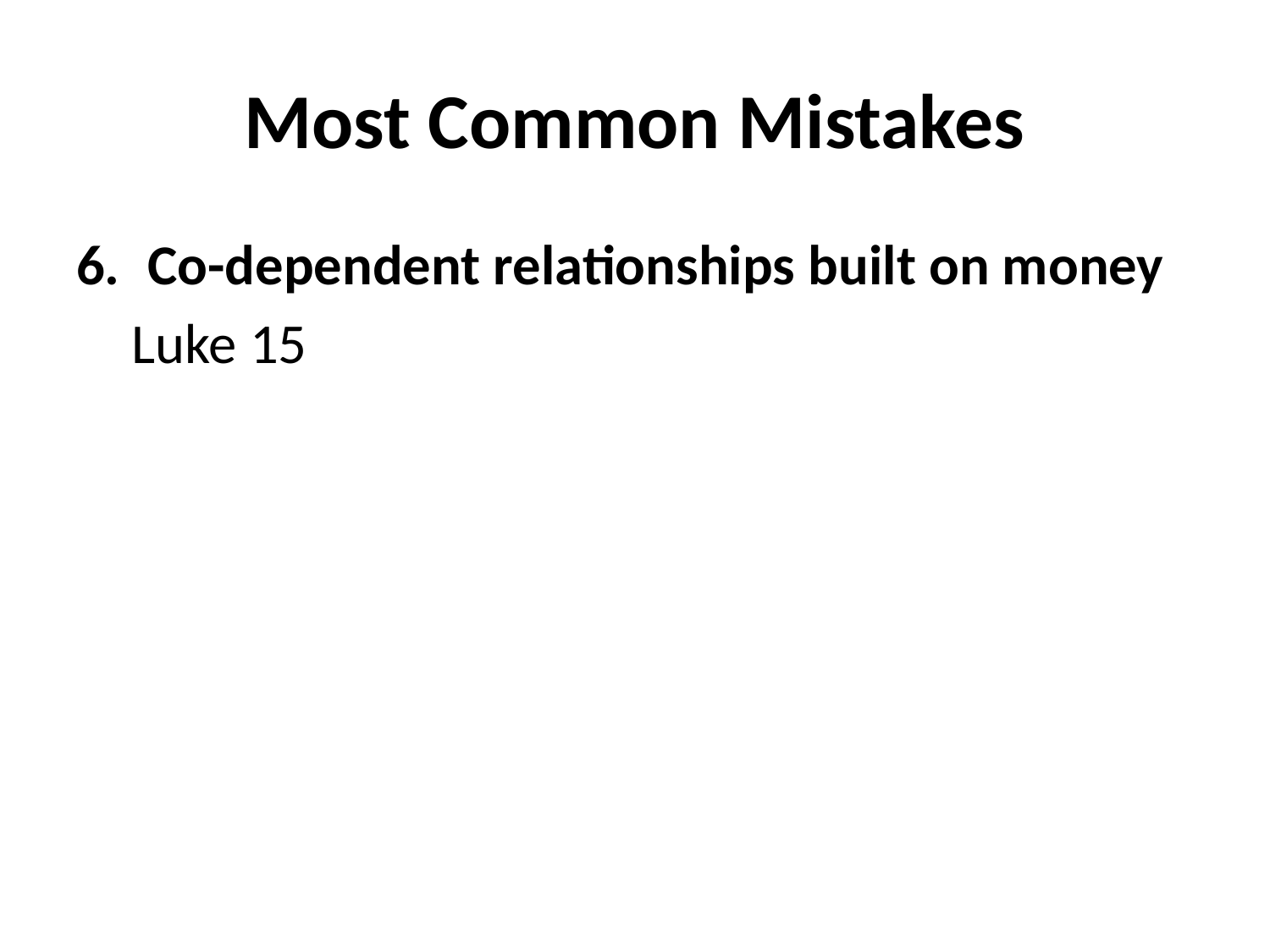

# Most Common Mistakes
Co-dependent relationships built on money
Luke 15